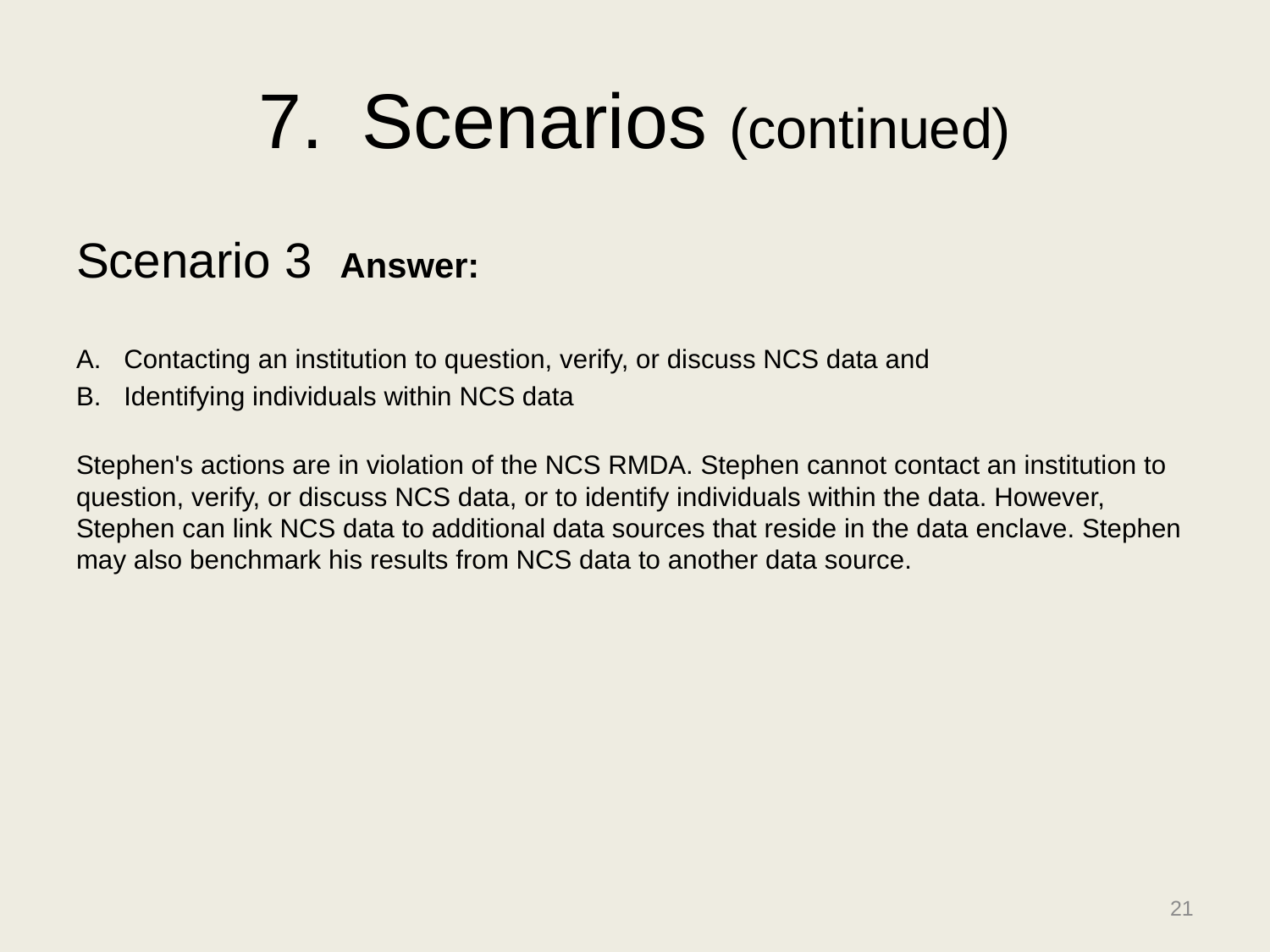

# Scenarios (continued)
Scenario 3  Answer:

Contacting an institution to question, verify, or discuss NCS data and
Identifying individuals within NCS data
Stephen's actions are in violation of the NCS RMDA. Stephen cannot contact an institution to question, verify, or discuss NCS data, or to identify individuals within the data. However, Stephen can link NCS data to additional data sources that reside in the data enclave. Stephen may also benchmark his results from NCS data to another data source.

21